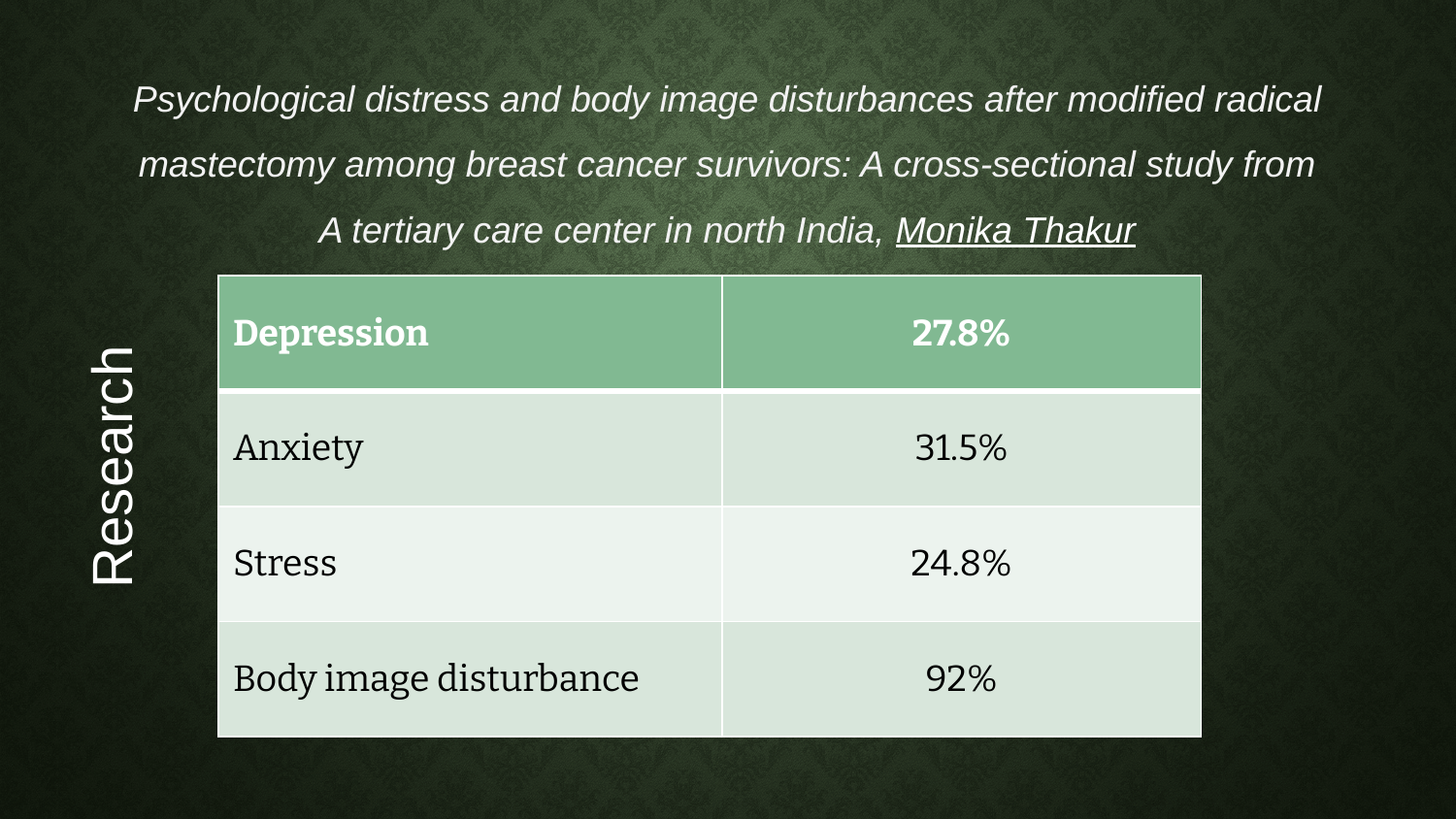

# Psychological distress and body image disturbances after modified radical mastectomy among breast cancer survivors: A cross-sectional study from A tertiary care center in north India, Monika Thakur
Research
| Depression | 27.8% |
| --- | --- |
| Anxiety | 31.5% |
| Stress | 24.8% |
| Body image disturbance | 92% |